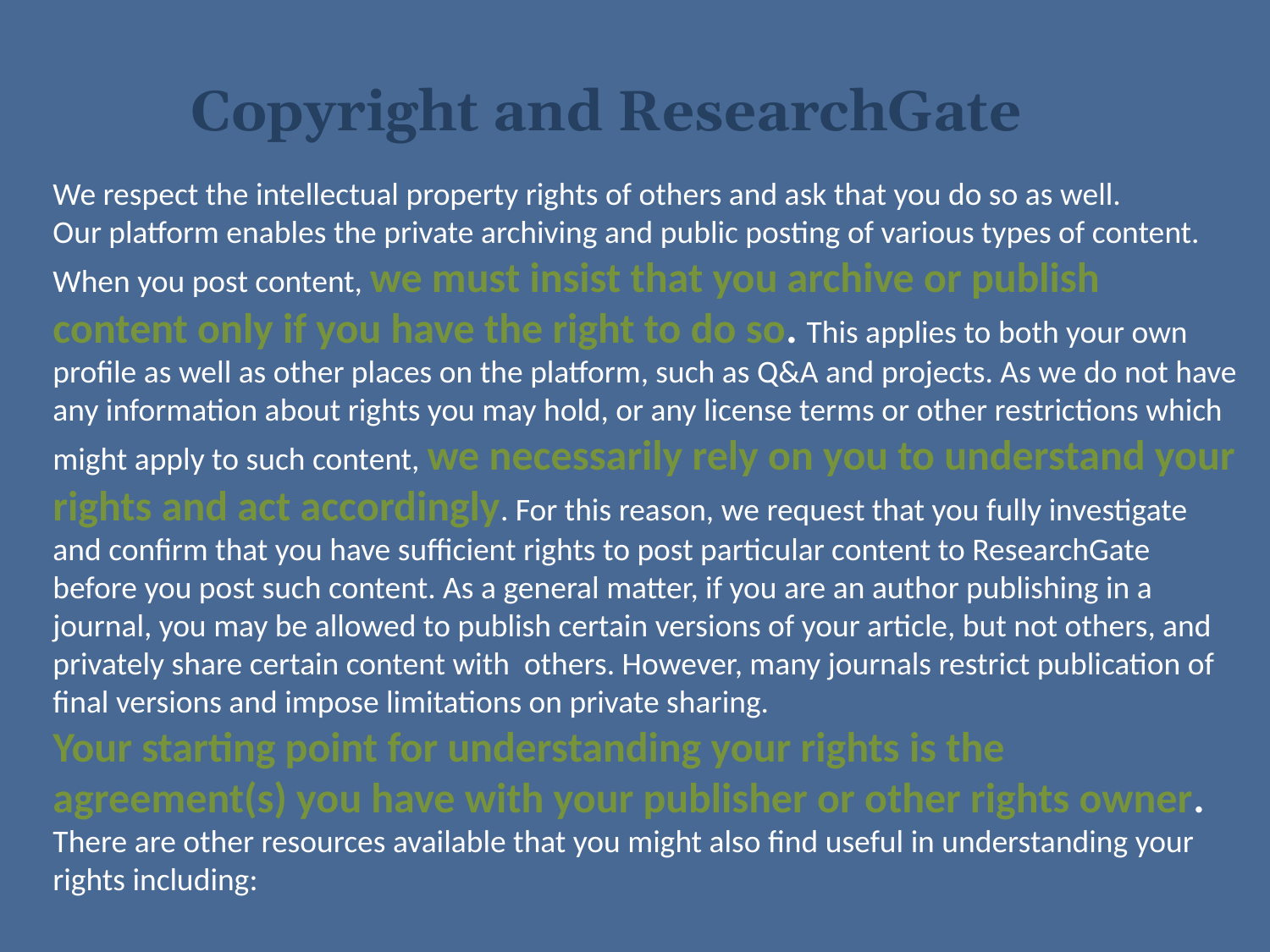

Copyright and ResearchGate
We respect the intellectual property rights of others and ask that you do so as well.
Our platform enables the private archiving and public posting of various types of content.
When you post content, we must insist that you archive or publish content only if you have the right to do so. This applies to both your own profile as well as other places on the platform, such as Q&A and projects. As we do not have any information about rights you may hold, or any license terms or other restrictions which
might apply to such content, we necessarily rely on you to understand your
rights and act accordingly. For this reason, we request that you fully investigate and confirm that you have sufficient rights to post particular content to ResearchGate before you post such content. As a general matter, if you are an author publishing in a journal, you may be allowed to publish certain versions of your article, but not others, and privately share certain content with  others. However, many journals restrict publication of final versions and impose limitations on private sharing.
Your starting point for understanding your rights is the agreement(s) you have with your publisher or other rights owner. There are other resources available that you might also find useful in understanding your rights including: